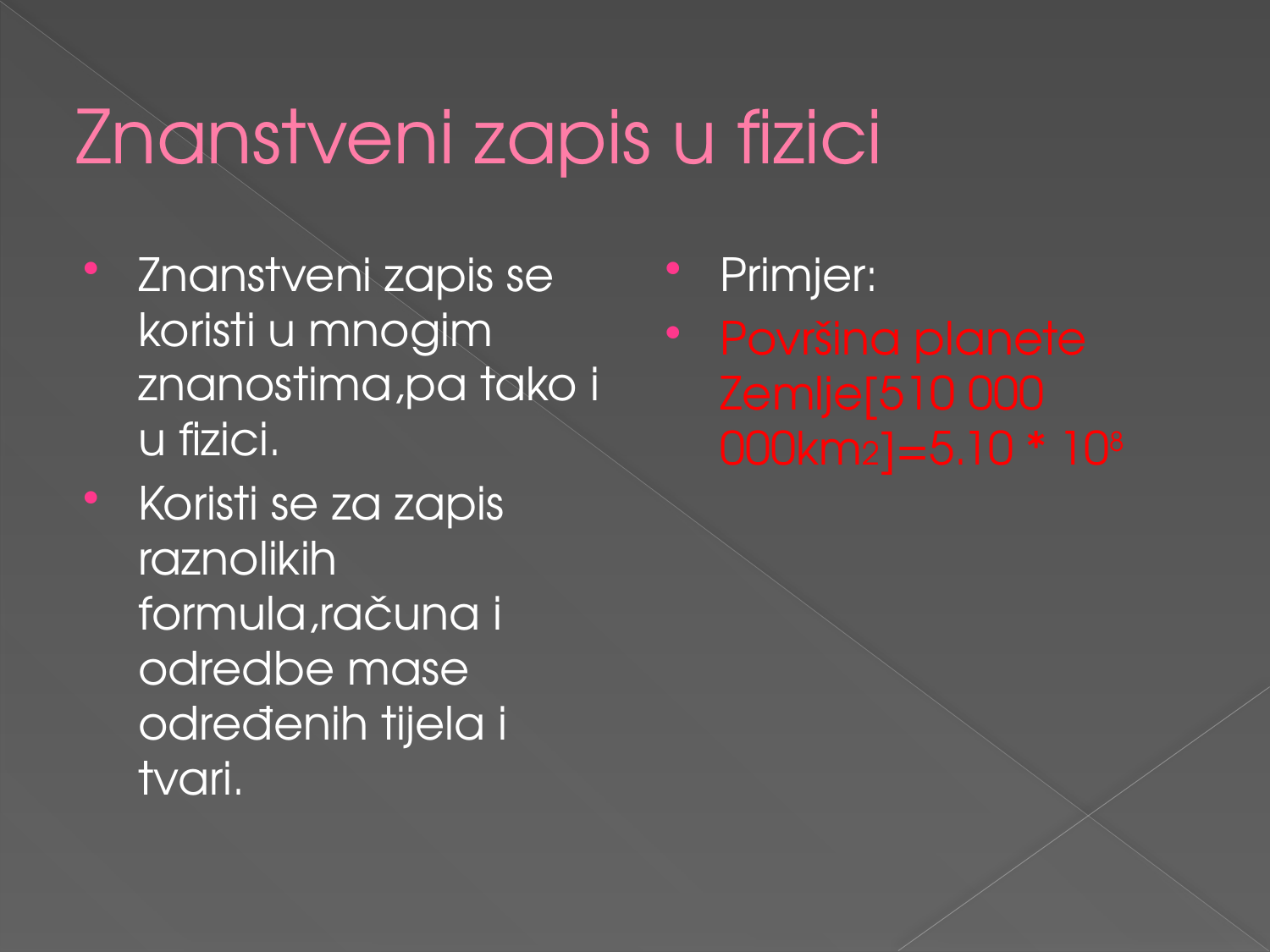

# Znanstveni zapis u fizici
Znanstveni zapis se koristi u mnogim znanostima,pa tako i u fizici.
Koristi se za zapis raznolikih formula,računa i odredbe mase određenih tijela i tvari.
Primjer:
Površina planete Zemlje[510 000 000km2]=5.10 * 108